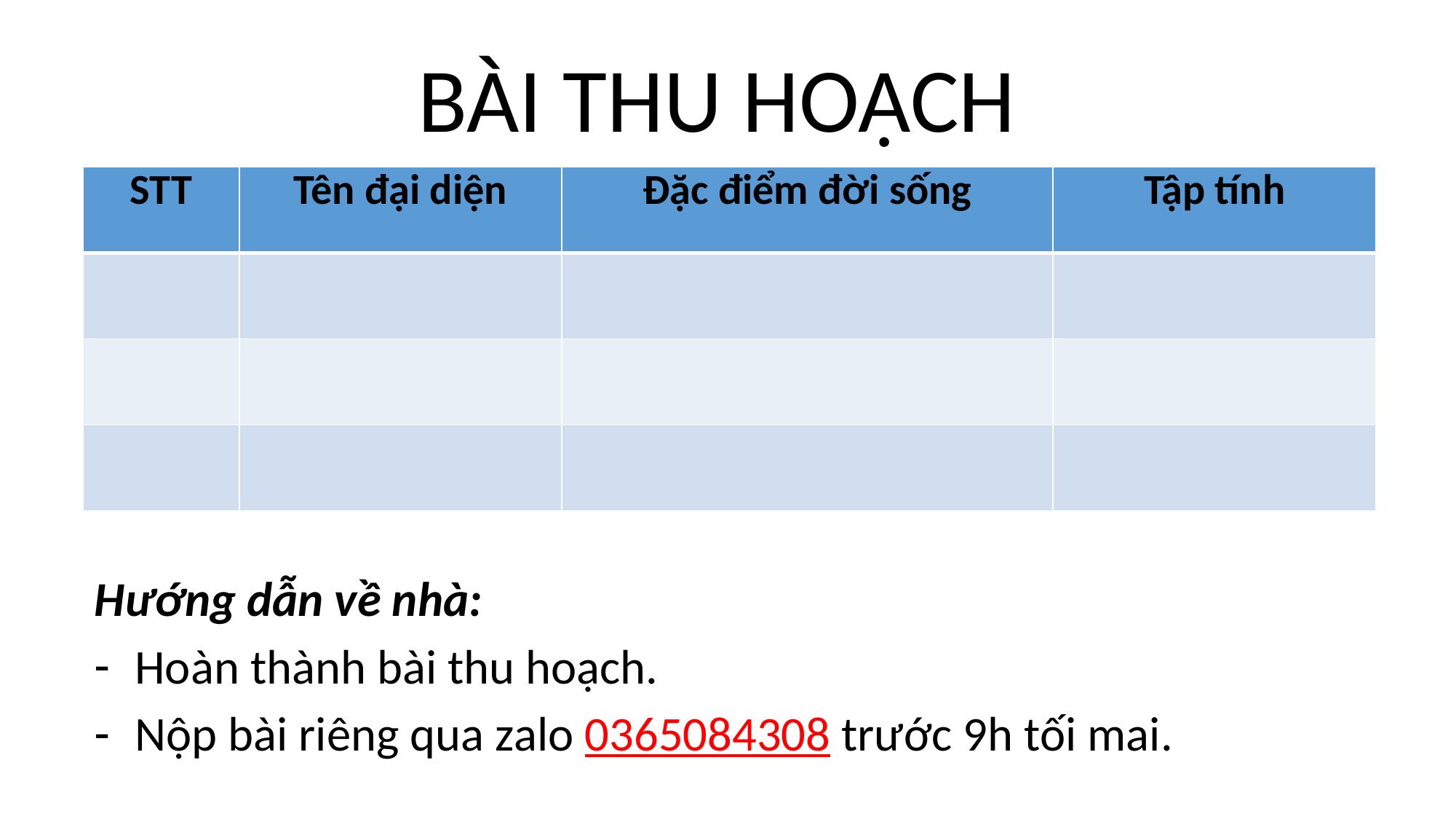

# BÀI THU HOẠCH
| STT | Tên đại diện | Đặc điểm đời sống | Tập tính |
| --- | --- | --- | --- |
|  |  |  |  |
|  |  |  |  |
|  |  |  |  |
Hướng dẫn về nhà:
Hoàn thành bài thu hoạch.
Nộp bài riêng qua zalo 0365084308 trước 9h tối mai.